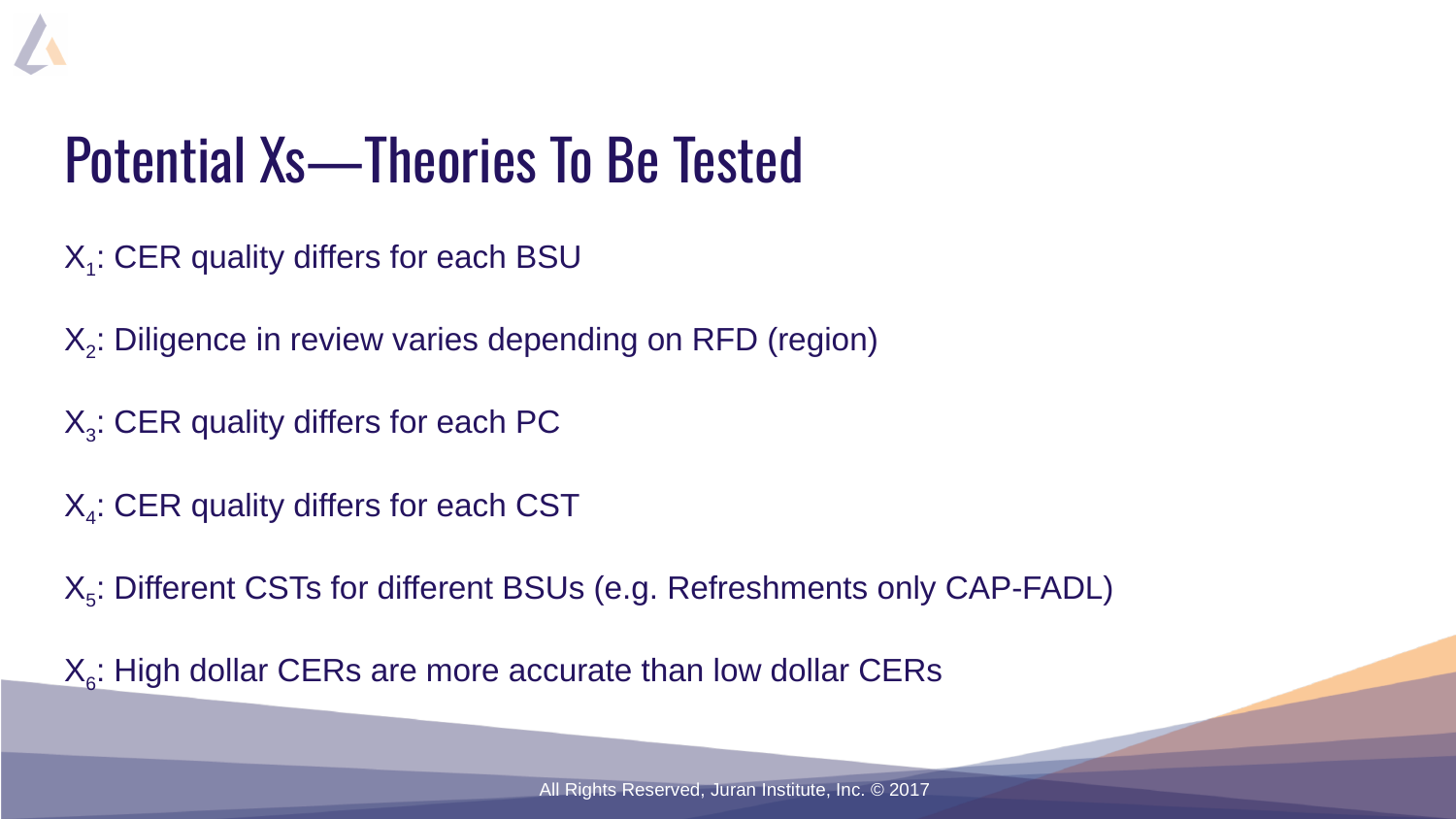

# Potential Xs—Theories To Be Tested
X1: CER quality differs for each BSU

X2: Diligence in review varies depending on RFD (region)

X3: CER quality differs for each PC

X4: CER quality differs for each CST

X5: Different CSTs for different BSUs (e.g. Refreshments only CAP-FADL)

X6: High dollar CERs are more accurate than low dollar CERs